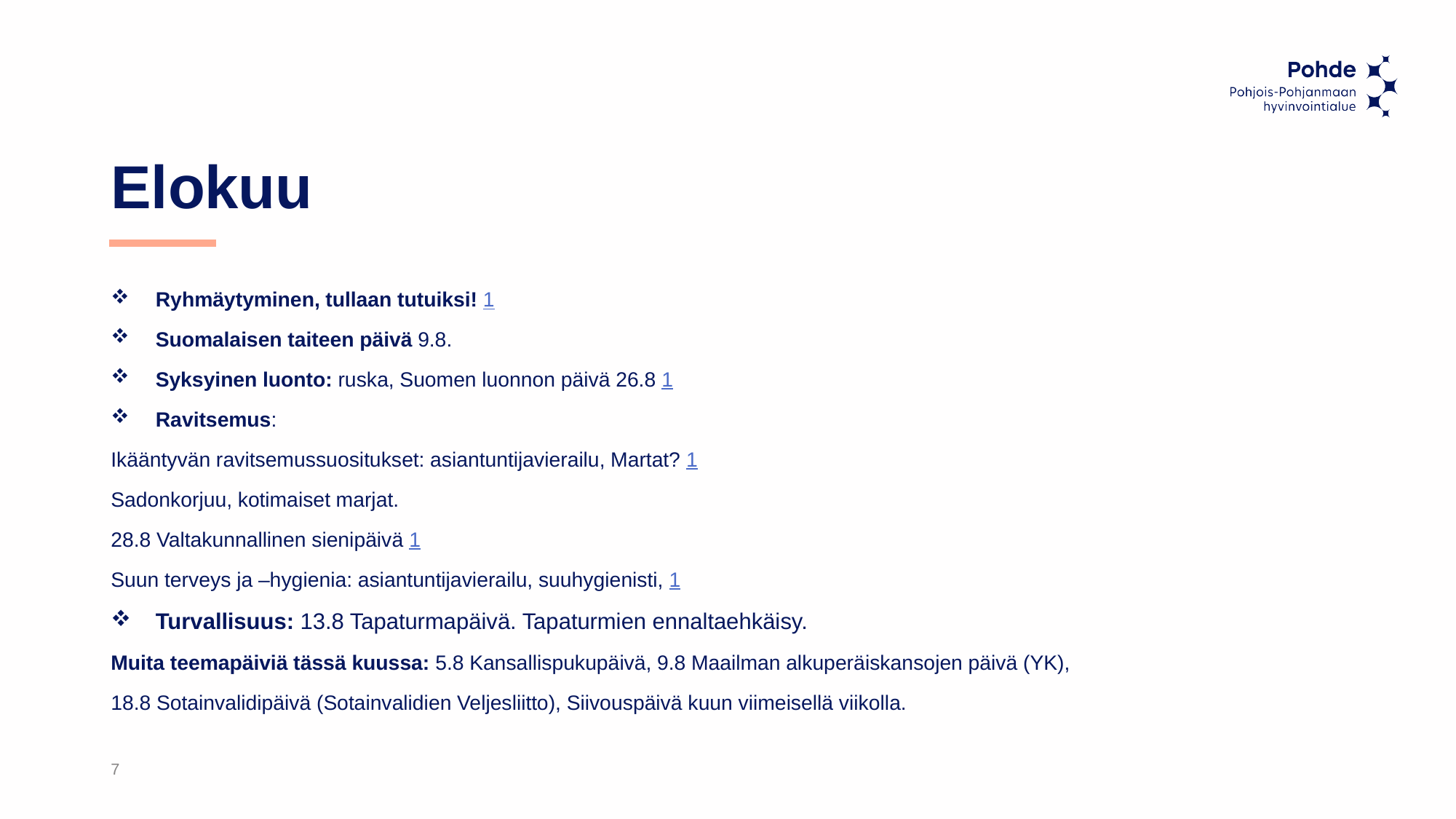

# Elokuu
Ryhmäytyminen, tullaan tutuiksi! 1
Suomalaisen taiteen päivä 9.8.
Syksyinen luonto: ruska, Suomen luonnon päivä 26.8 1
Ravitsemus:
Ikääntyvän ravitsemussuositukset: asiantuntijavierailu, Martat? 1
Sadonkorjuu, kotimaiset marjat.
28.8 Valtakunnallinen sienipäivä 1
Suun terveys ja –hygienia: asiantuntijavierailu, suuhygienisti, 1
Turvallisuus: 13.8 Tapaturmapäivä. Tapaturmien ennaltaehkäisy.
Muita teemapäiviä tässä kuussa: 5.8 Kansallispukupäivä, 9.8 Maailman alkuperäiskansojen päivä (YK),
18.8 Sotainvalidipäivä (Sotainvalidien Veljesliitto), Siivouspäivä kuun viimeisellä viikolla.

7